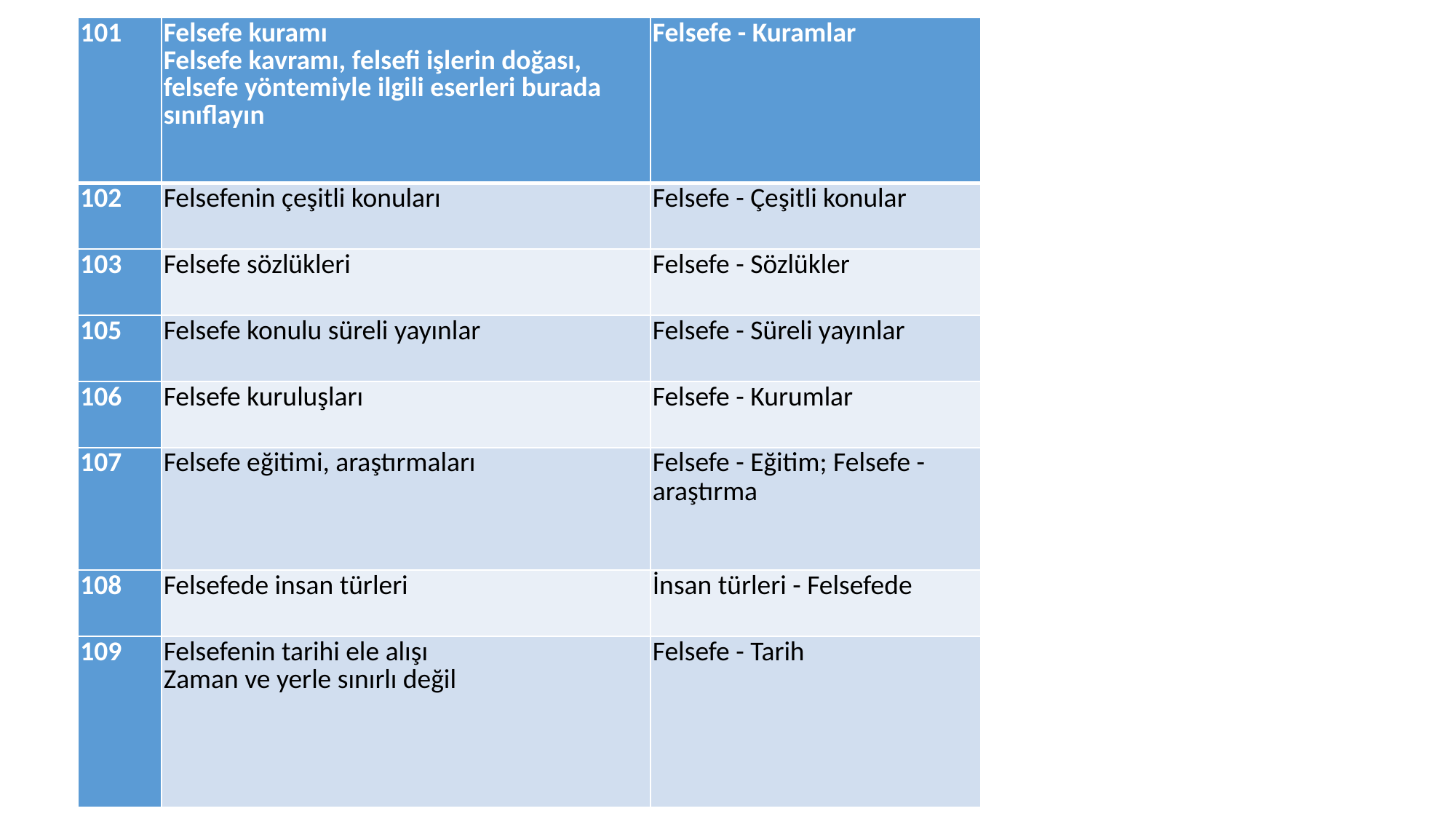

| 101 | Felsefe kuramı Felsefe kavramı, felsefi işlerin doğası, felsefe yöntemiyle ilgili eserleri burada sınıflayın | Felsefe - Kuramlar |
| --- | --- | --- |
| 102 | Felsefenin çeşitli konuları | Felsefe - Çeşitli konular |
| 103 | Felsefe sözlükleri | Felsefe - Sözlükler |
| 105 | Felsefe konulu süreli yayınlar | Felsefe - Süreli yayınlar |
| 106 | Felsefe kuruluşları | Felsefe - Kurumlar |
| 107 | Felsefe eğitimi, araştırmaları | Felsefe - Eğitim; Felsefe - araştırma |
| 108 | Felsefede insan türleri | İnsan türleri - Felsefede |
| 109 | Felsefenin tarihi ele alışı Zaman ve yerle sınırlı değil | Felsefe - Tarih |